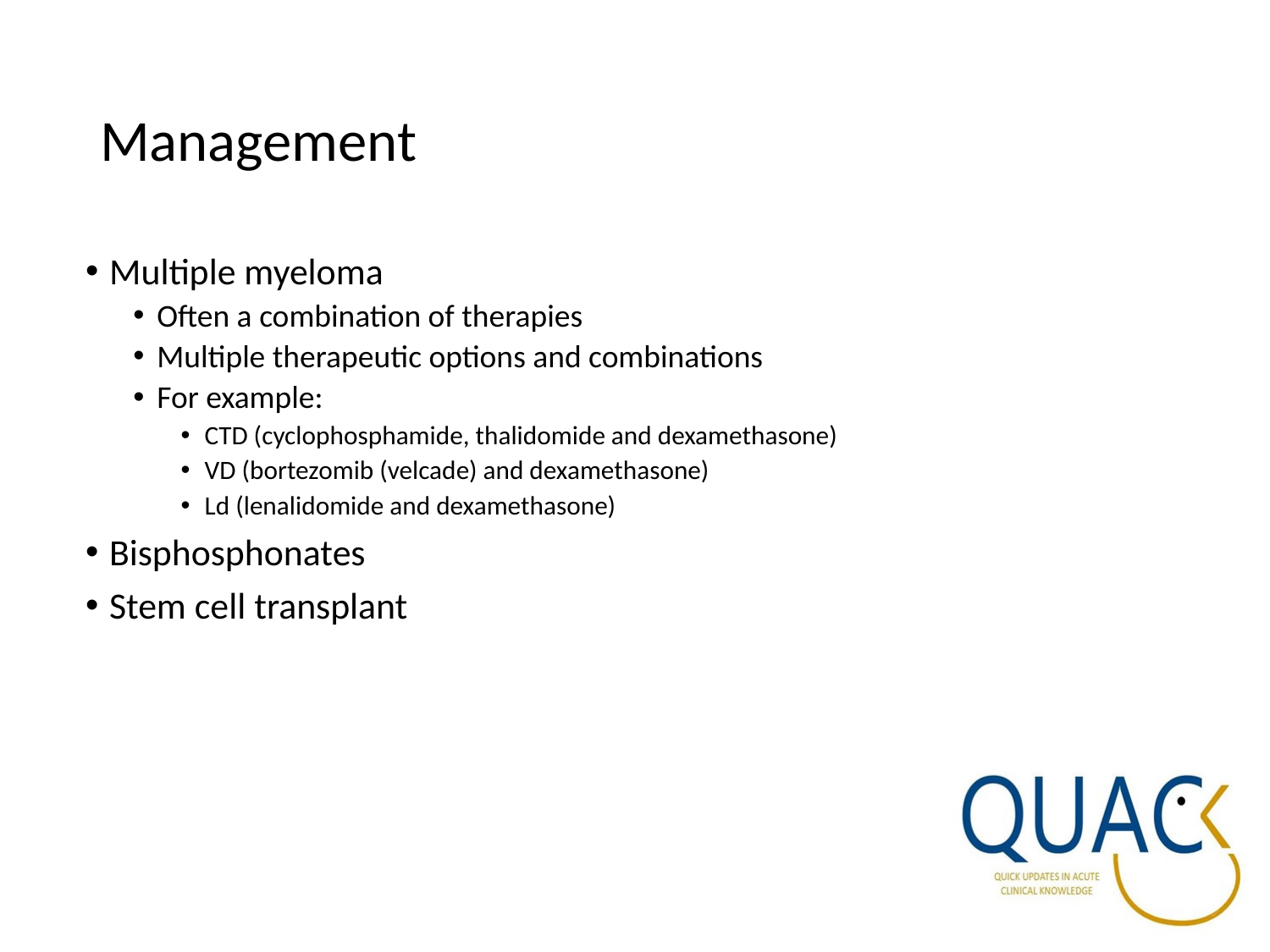

# Management
Multiple myeloma
Often a combination of therapies
Multiple therapeutic options and combinations
For example:
CTD (cyclophosphamide, thalidomide and dexamethasone)
VD (bortezomib (velcade) and dexamethasone)
Ld (lenalidomide and dexamethasone)
Bisphosphonates
Stem cell transplant